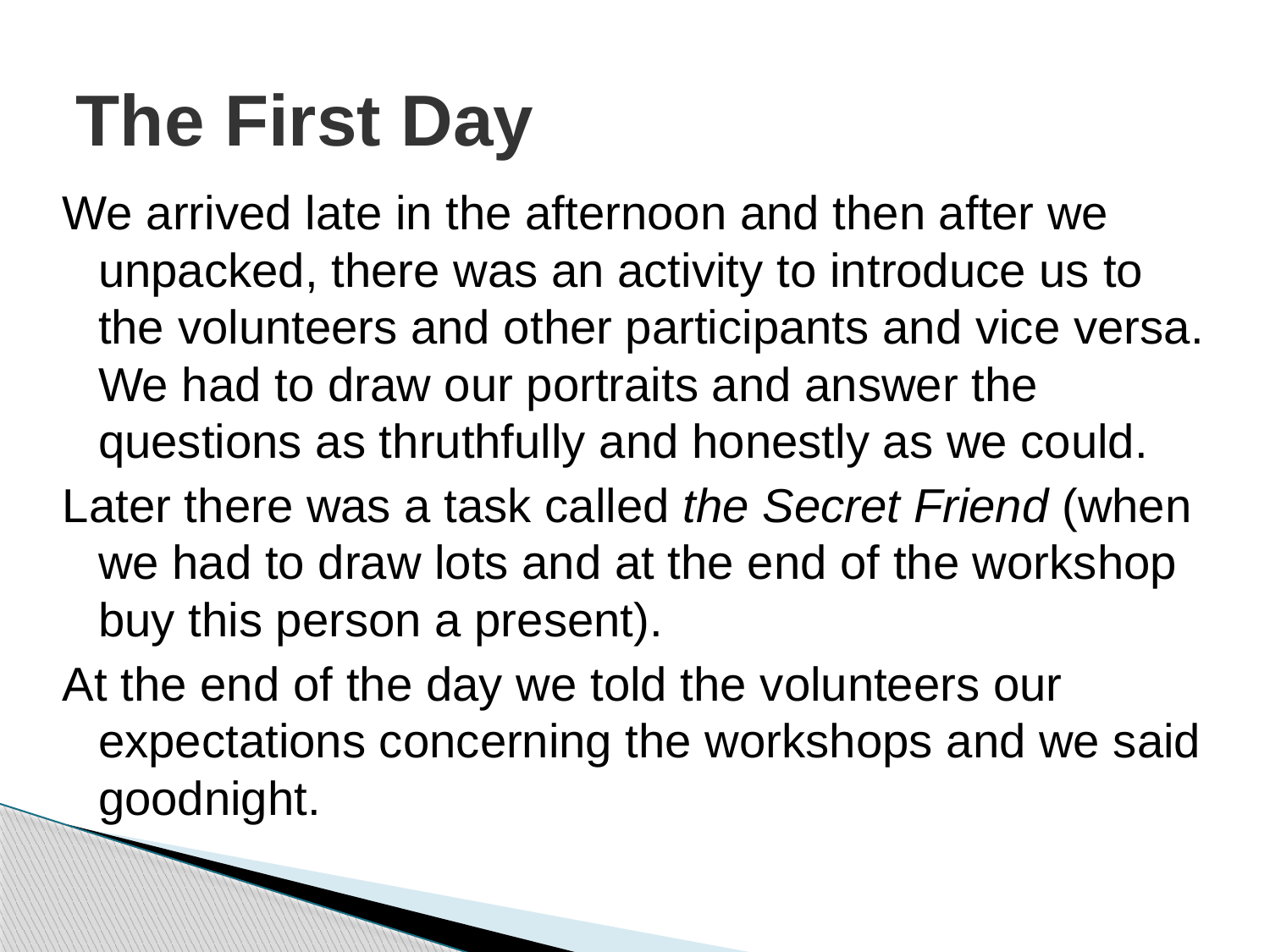

# The First Day
We arrived late in the afternoon and then after we unpacked, there was an activity to introduce us to the volunteers and other participants and vice versa. We had to draw our portraits and answer the questions as thruthfully and honestly as we could.
Later there was a task called the Secret Friend (when we had to draw lots and at the end of the workshop buy this person a present).
At the end of the day we told the volunteers our expectations concerning the workshops and we said goodnight.